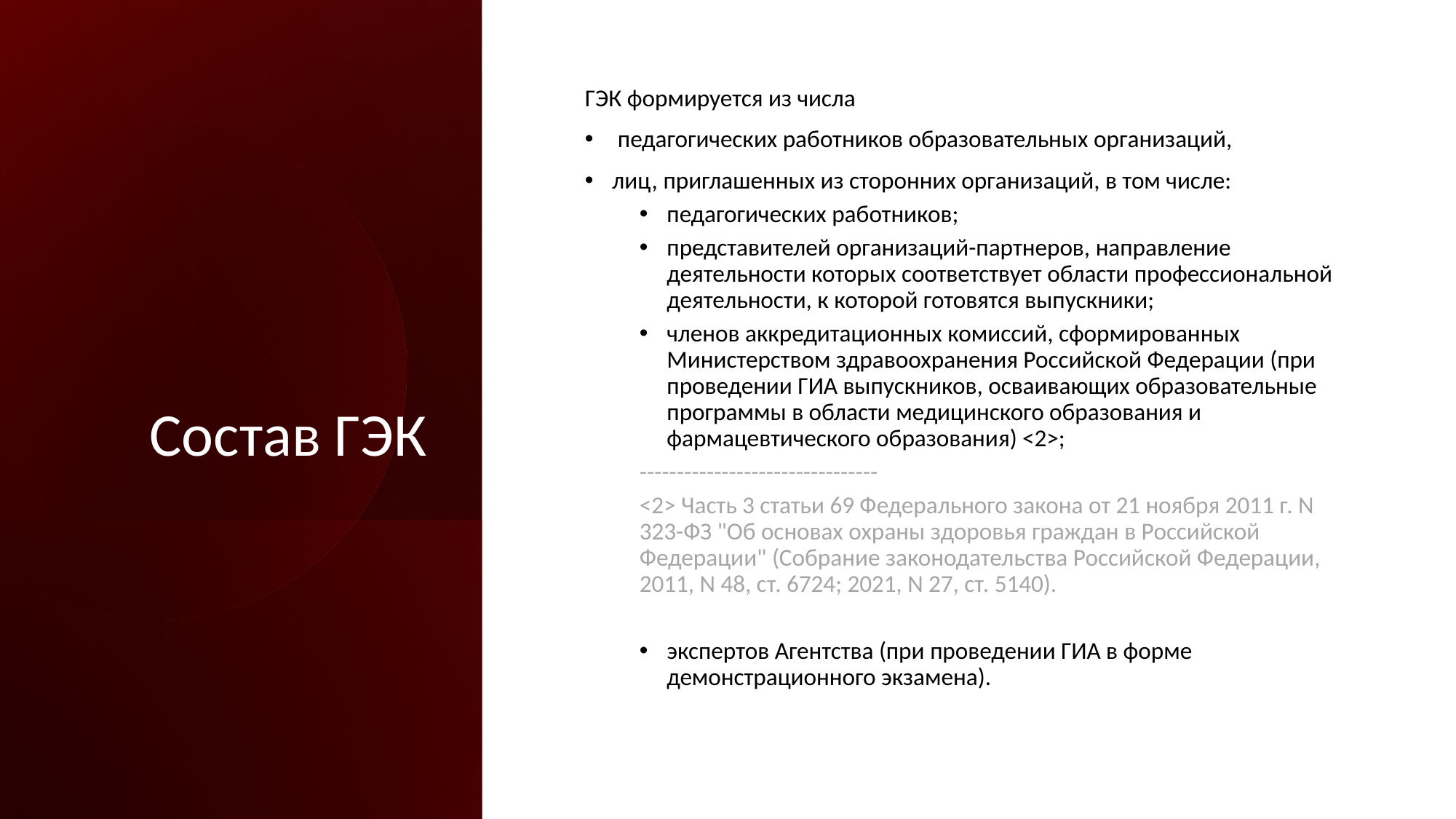

# Состав ГЭК
ГЭК формируется из числа
 педагогических работников образовательных организаций,
лиц, приглашенных из сторонних организаций, в том числе:
педагогических работников;
представителей организаций-партнеров, направление деятельности которых соответствует области профессиональной деятельности, к которой готовятся выпускники;
членов аккредитационных комиссий, сформированных Министерством здравоохранения Российской Федерации (при проведении ГИА выпускников, осваивающих образовательные программы в области медицинского образования и фармацевтического образования) <2>;
--------------------------------
<2> Часть 3 статьи 69 Федерального закона от 21 ноября 2011 г. N 323-ФЗ "Об основах охраны здоровья граждан в Российской Федерации" (Собрание законодательства Российской Федерации, 2011, N 48, ст. 6724; 2021, N 27, ст. 5140).

экспертов Агентства (при проведении ГИА в форме демонстрационного экзамена).